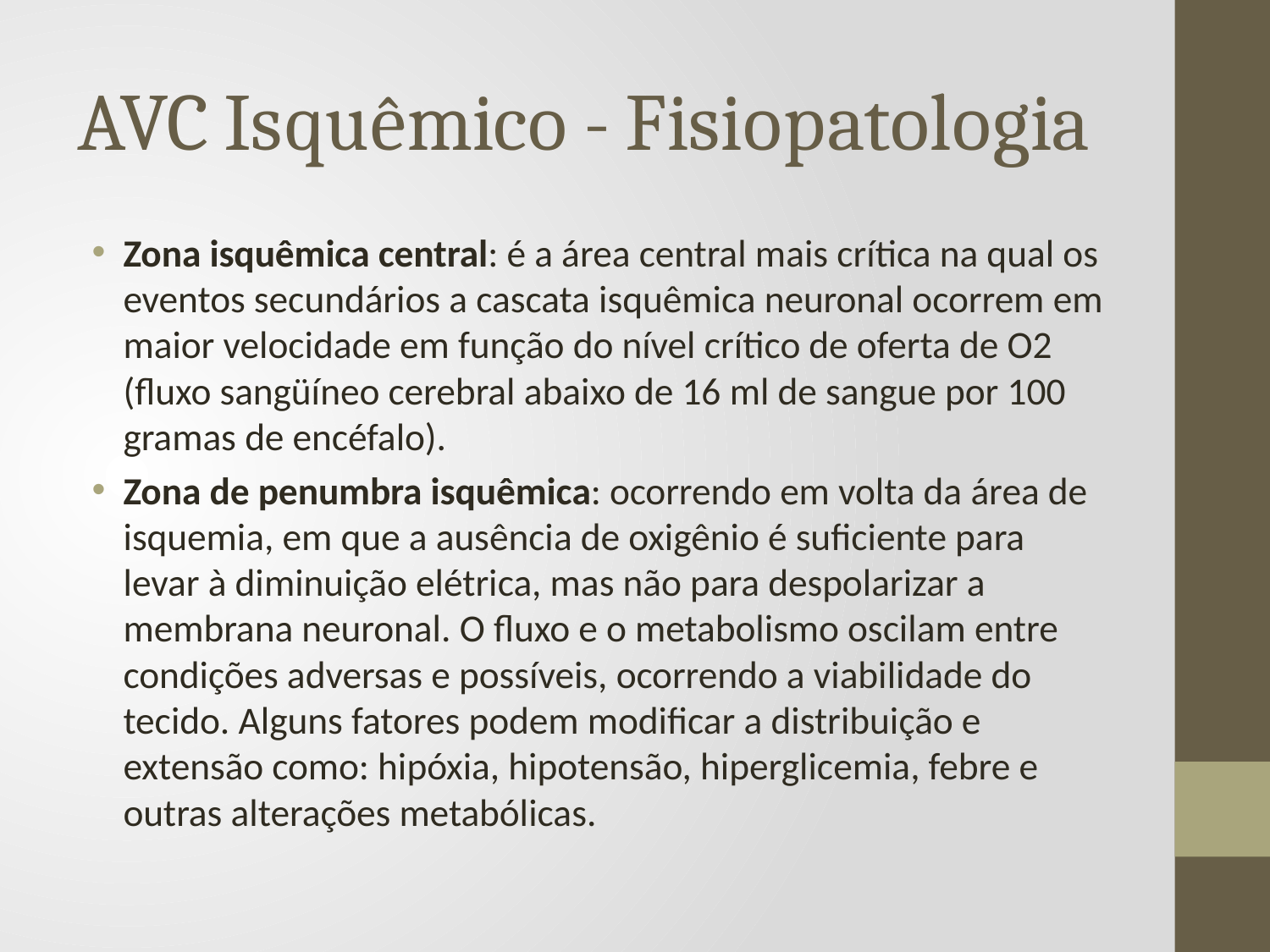

# AVC Isquêmico - Fisiopatologia
Zona isquêmica central: é a área central mais crítica na qual os eventos secundários a cascata isquêmica neuronal ocorrem em maior velocidade em função do nível crítico de oferta de O2 (fluxo sangüíneo cerebral abaixo de 16 ml de sangue por 100 gramas de encéfalo).
Zona de penumbra isquêmica: ocorrendo em volta da área de isquemia, em que a ausência de oxigênio é suficiente para levar à diminuição elétrica, mas não para despolarizar a membrana neuronal. O fluxo e o metabolismo oscilam entre condições adversas e possíveis, ocorrendo a viabilidade do tecido. Alguns fatores podem modificar a distribuição e extensão como: hipóxia, hipotensão, hiperglicemia, febre e outras alterações metabólicas.